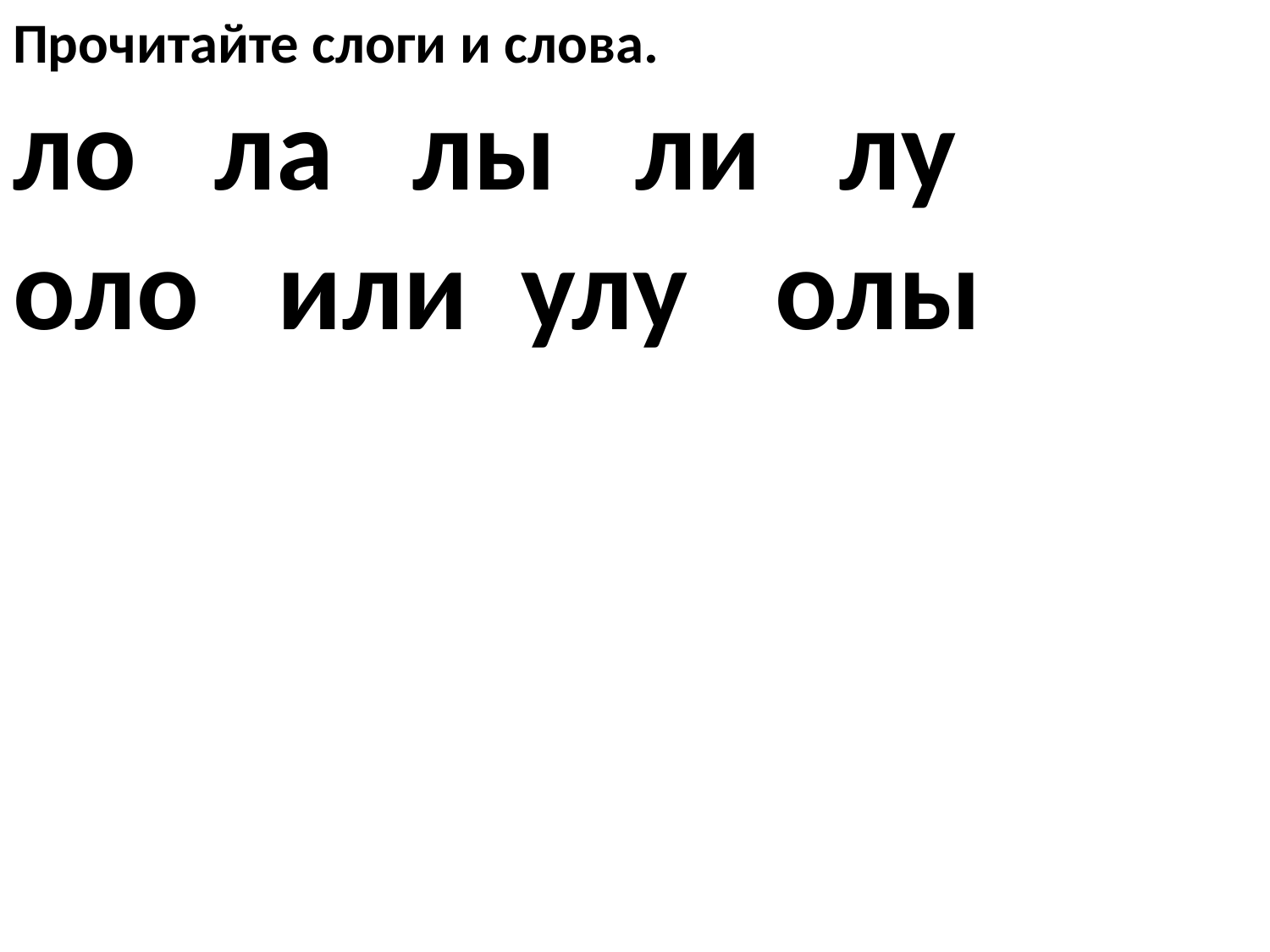

Прочитайте слоги и слова.
ло   ла   лы   ли   лу
оло   или	улу	олы